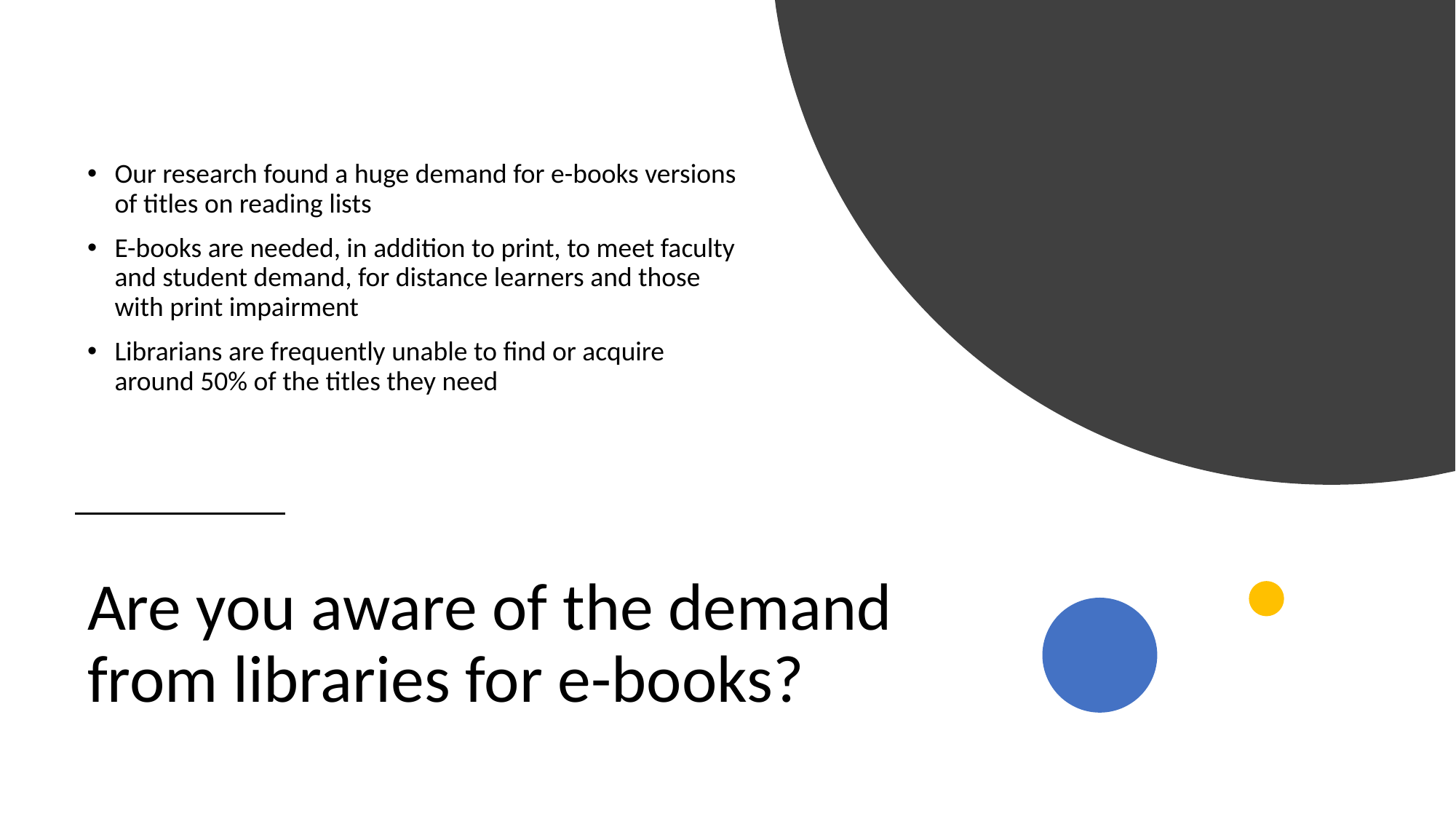

Our research found a huge demand for e-books versions of titles on reading lists
E-books are needed, in addition to print, to meet faculty and student demand, for distance learners and those with print impairment
Librarians are frequently unable to find or acquire around 50% of the titles they need
# Are you aware of the demand from libraries for e-books?